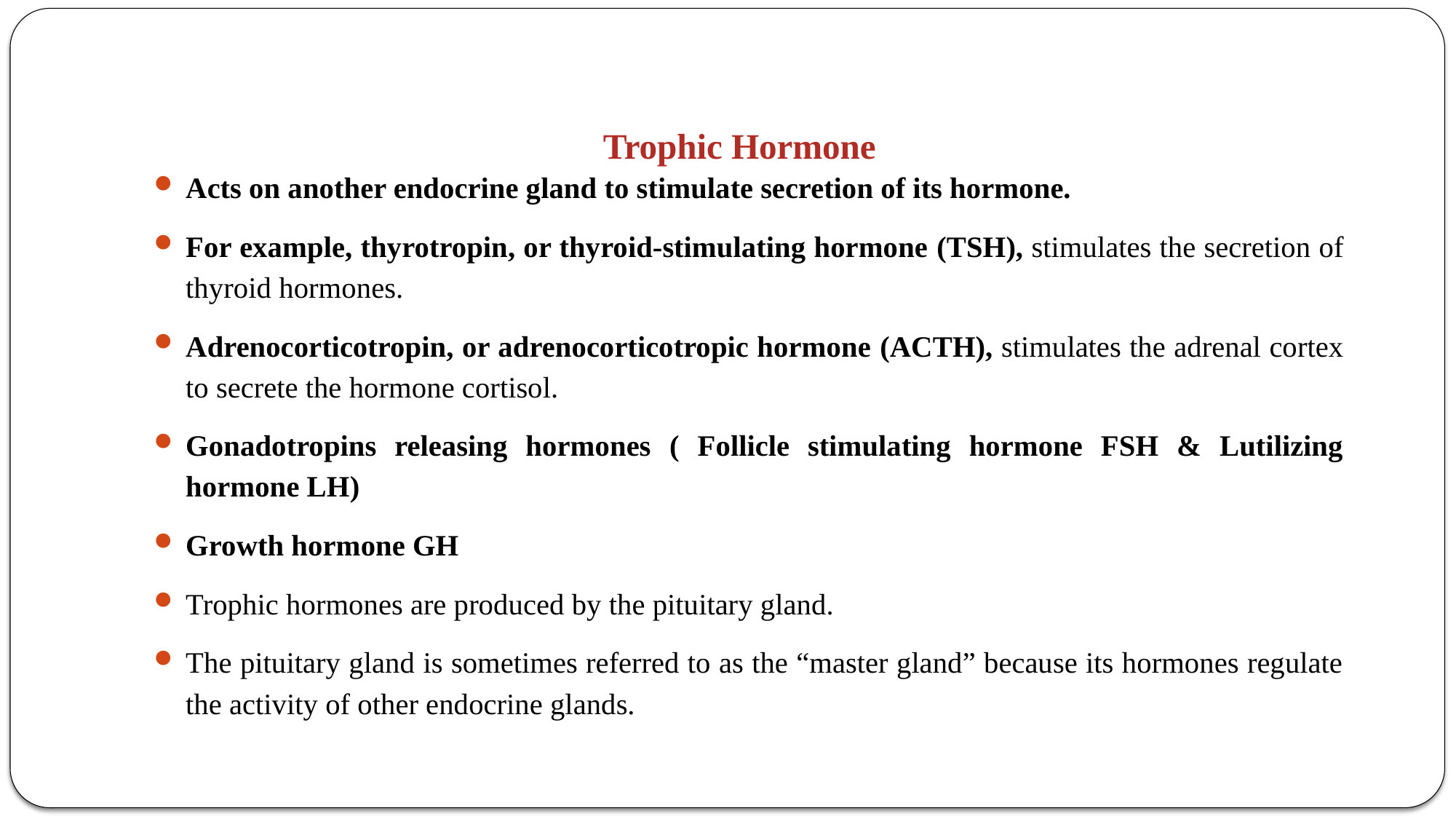

# Trophic Hormone
Acts on another endocrine gland to stimulate secretion of its hormone.
For example, thyrotropin, or thyroid-stimulating hormone (TSH), stimulates the secretion of thyroid hormones.
Adrenocorticotropin, or adrenocorticotropic hormone (ACTH), stimulates the adrenal cortex to secrete the hormone cortisol.
Gonadotropins releasing hormones ( Follicle stimulating hormone FSH & Lutilizing hormone LH)
Growth hormone GH
Trophic hormones are produced by the pituitary gland.
The pituitary gland is sometimes referred to as the “master gland” because its hormones regulate the activity of other endocrine glands.